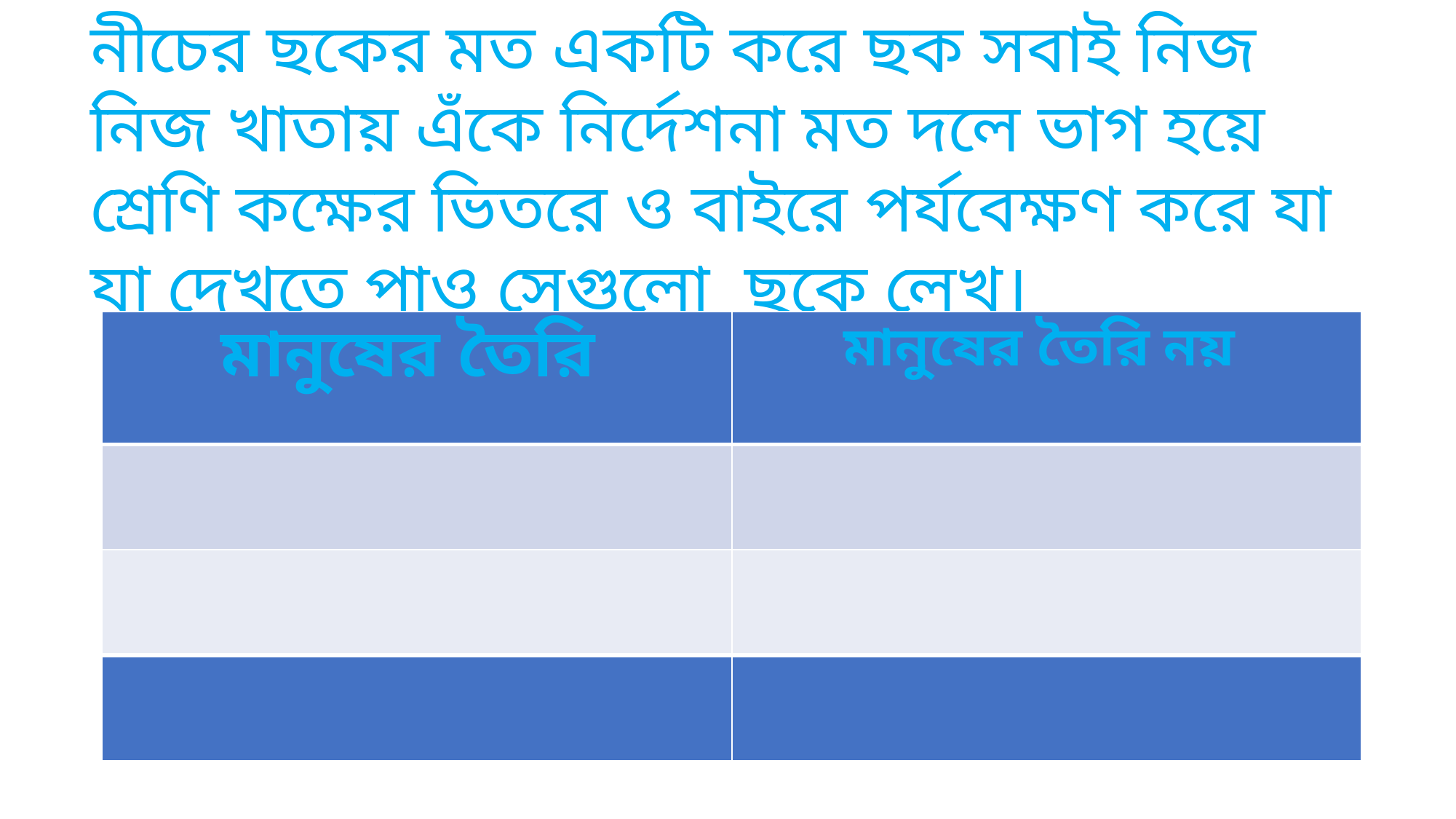

নীচের ছকের মত একটি করে ছক সবাই নিজ নিজ খাতায় এঁকে নির্দেশনা মত দলে ভাগ হয়ে শ্রেণি কক্ষের ভিতরে ও বাইরে পর্যবেক্ষণ করে যা যা দেখতে পাও সেগুলো  ছকে লেখ।
| মানুষের তৈরি | মানুষের তৈরি নয় |
| --- | --- |
|  |  |
|  |  |
|  |  |